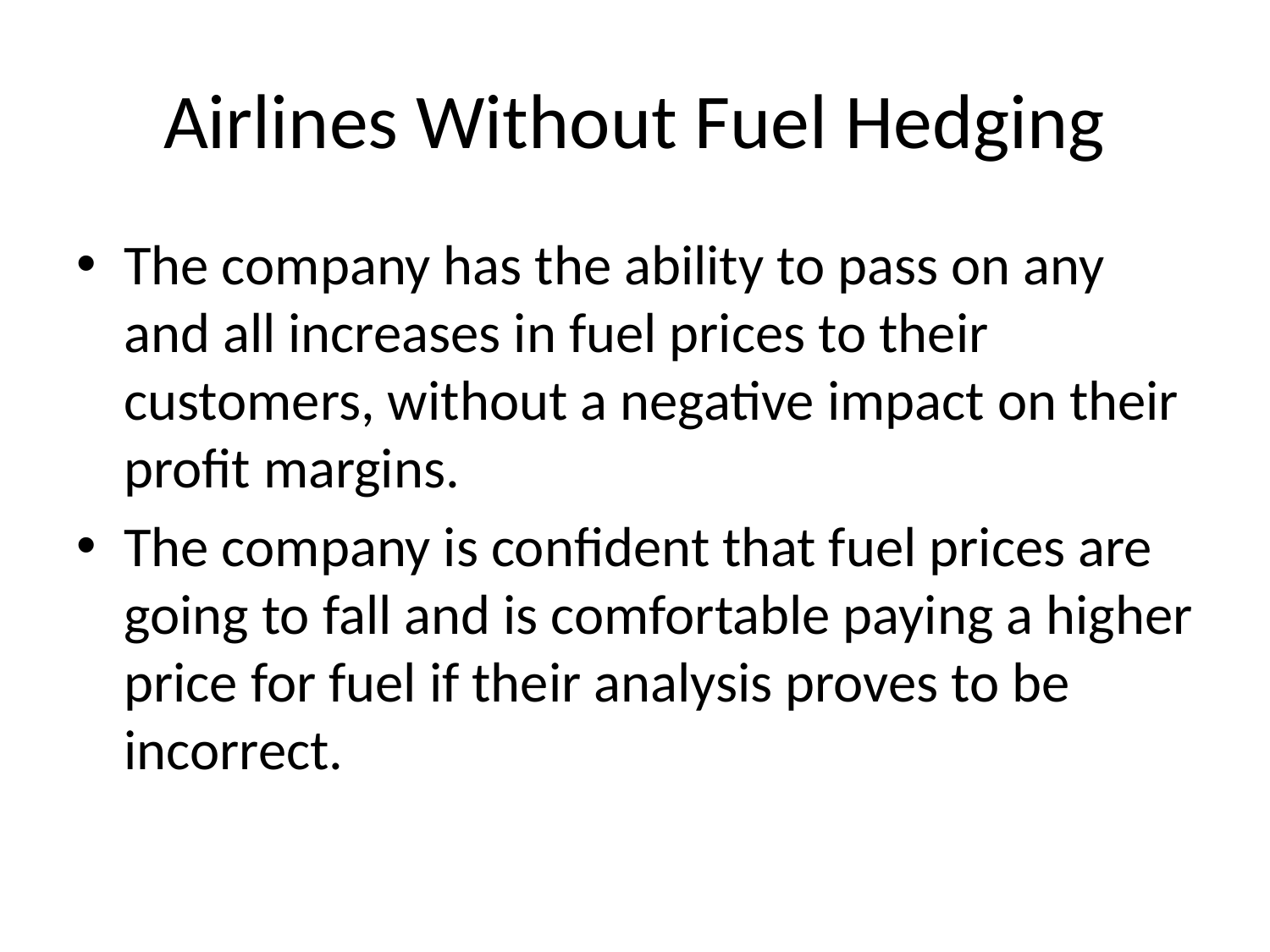

# Airlines Without Fuel Hedging
The company has the ability to pass on any and all increases in fuel prices to their customers, without a negative impact on their profit margins.
The company is confident that fuel prices are going to fall and is comfortable paying a higher price for fuel if their analysis proves to be incorrect.